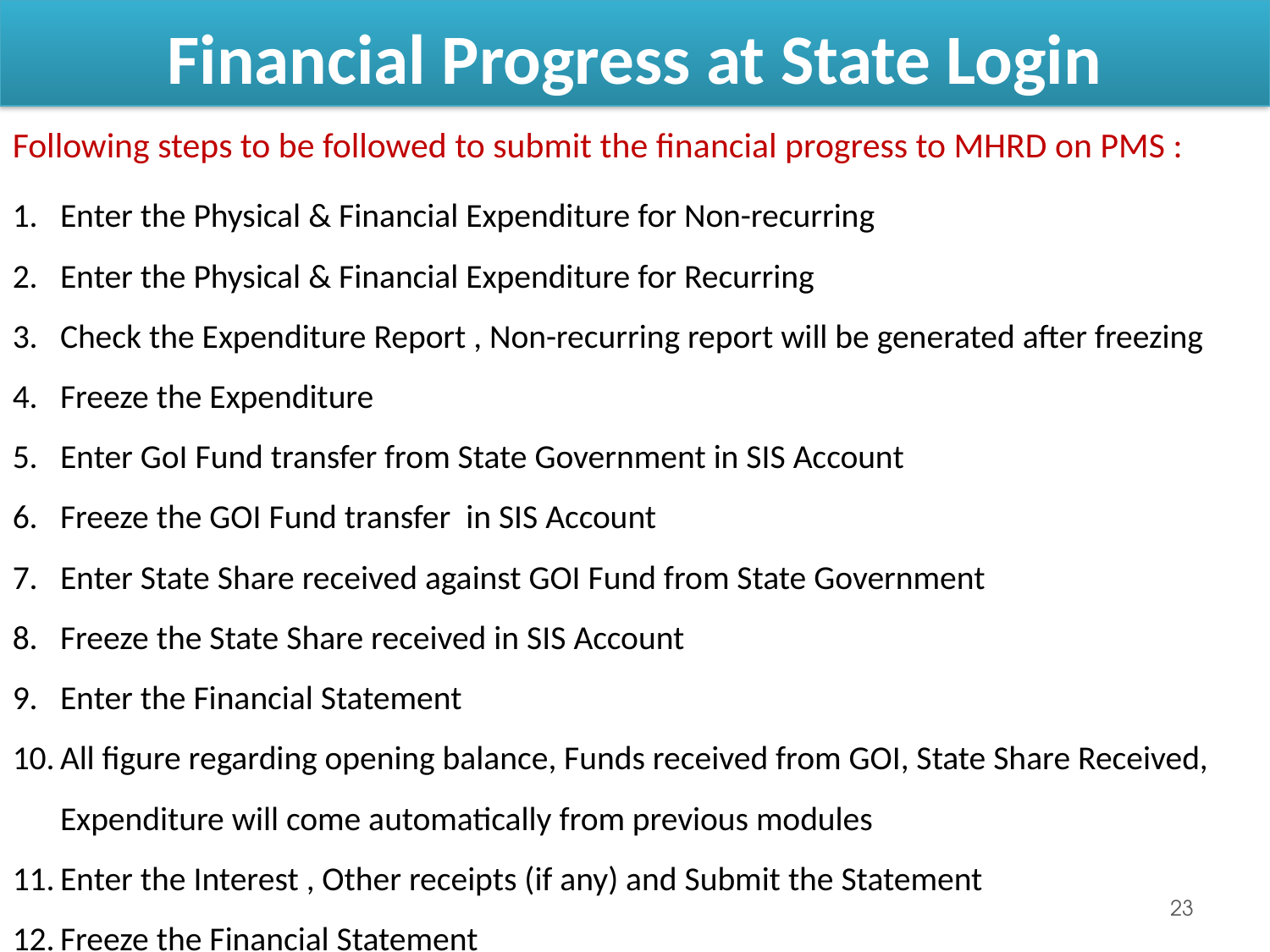

#
Financial Progress at State Login
Following steps to be followed to submit the financial progress to MHRD on PMS :
Enter the Physical & Financial Expenditure for Non-recurring
Enter the Physical & Financial Expenditure for Recurring
Check the Expenditure Report , Non-recurring report will be generated after freezing
Freeze the Expenditure
Enter GoI Fund transfer from State Government in SIS Account
Freeze the GOI Fund transfer  in SIS Account
Enter State Share received against GOI Fund from State Government
Freeze the State Share received in SIS Account
Enter the Financial Statement
All figure regarding opening balance, Funds received from GOI, State Share Received, Expenditure will come automatically from previous modules
Enter the Interest , Other receipts (if any) and Submit the Statement
Freeze the Financial Statement
23